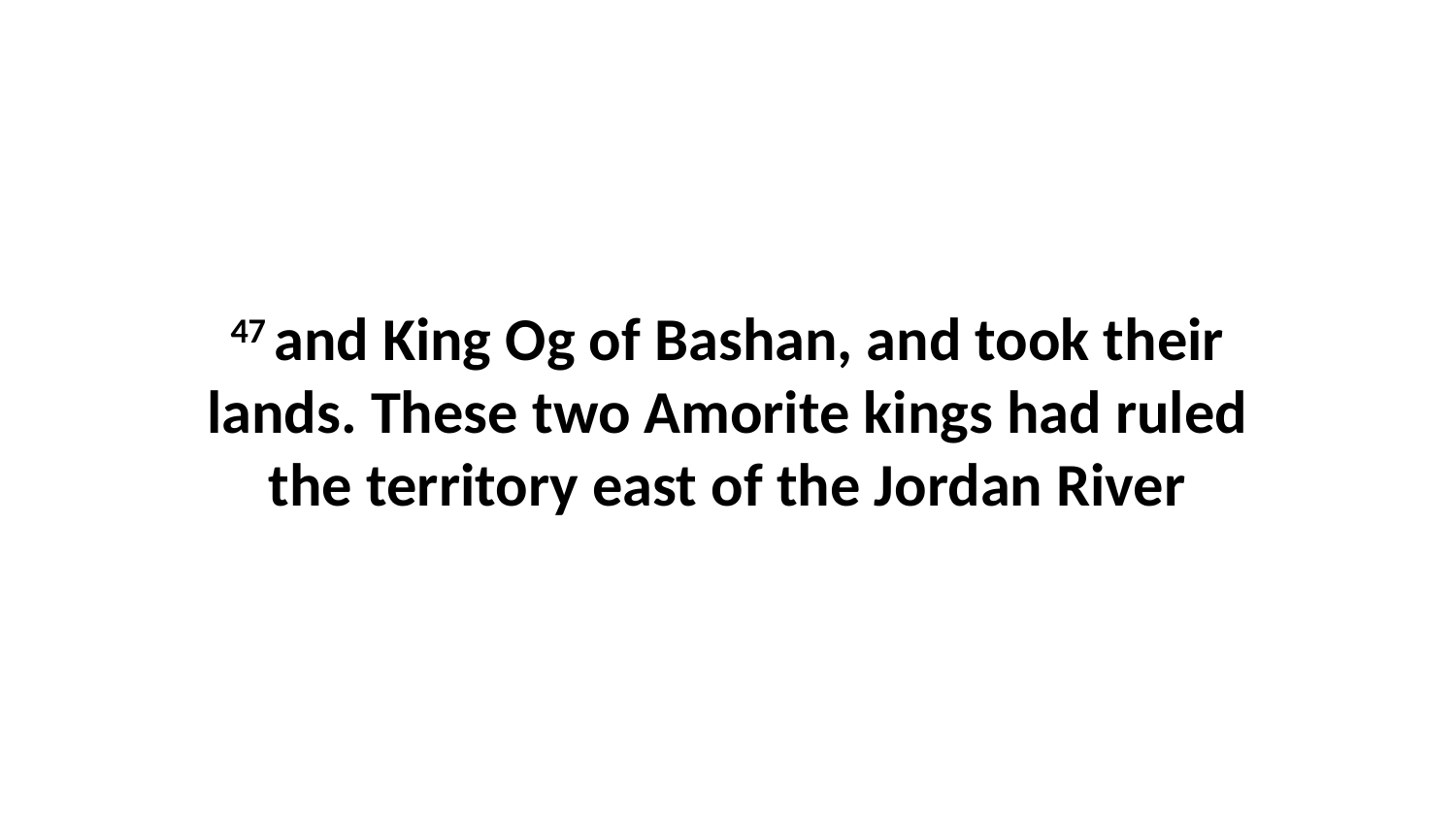

47 and King Og of Bashan, and took their lands. These two Amorite kings had ruled the territory east of the Jordan River